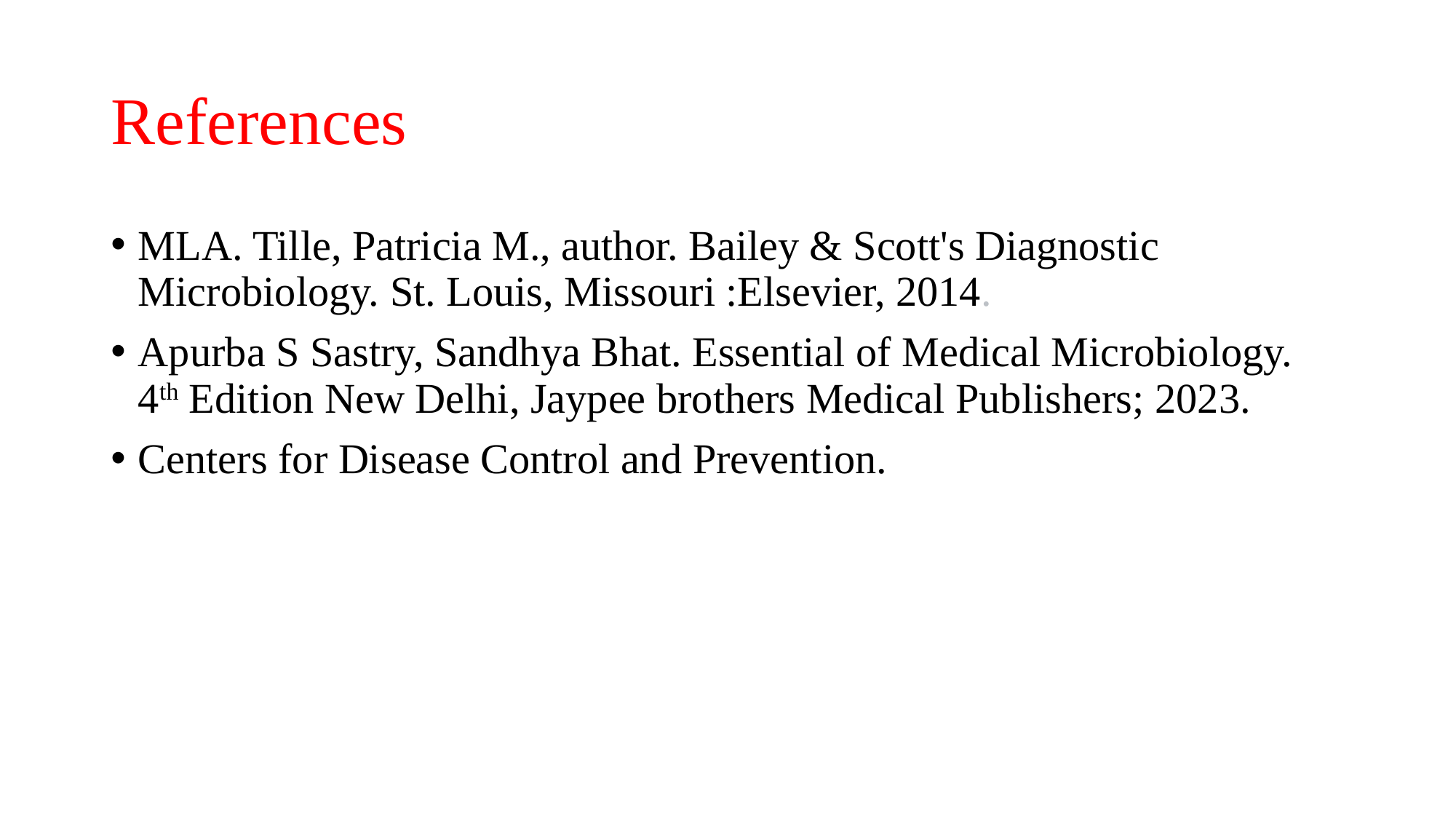

# References
MLA. Tille, Patricia M., author. Bailey & Scott's Diagnostic Microbiology. St. Louis, Missouri :Elsevier, 2014.
Apurba S Sastry, Sandhya Bhat. Essential of Medical Microbiology. 4th Edition New Delhi, Jaypee brothers Medical Publishers; 2023.
Centers for Disease Control and Prevention.